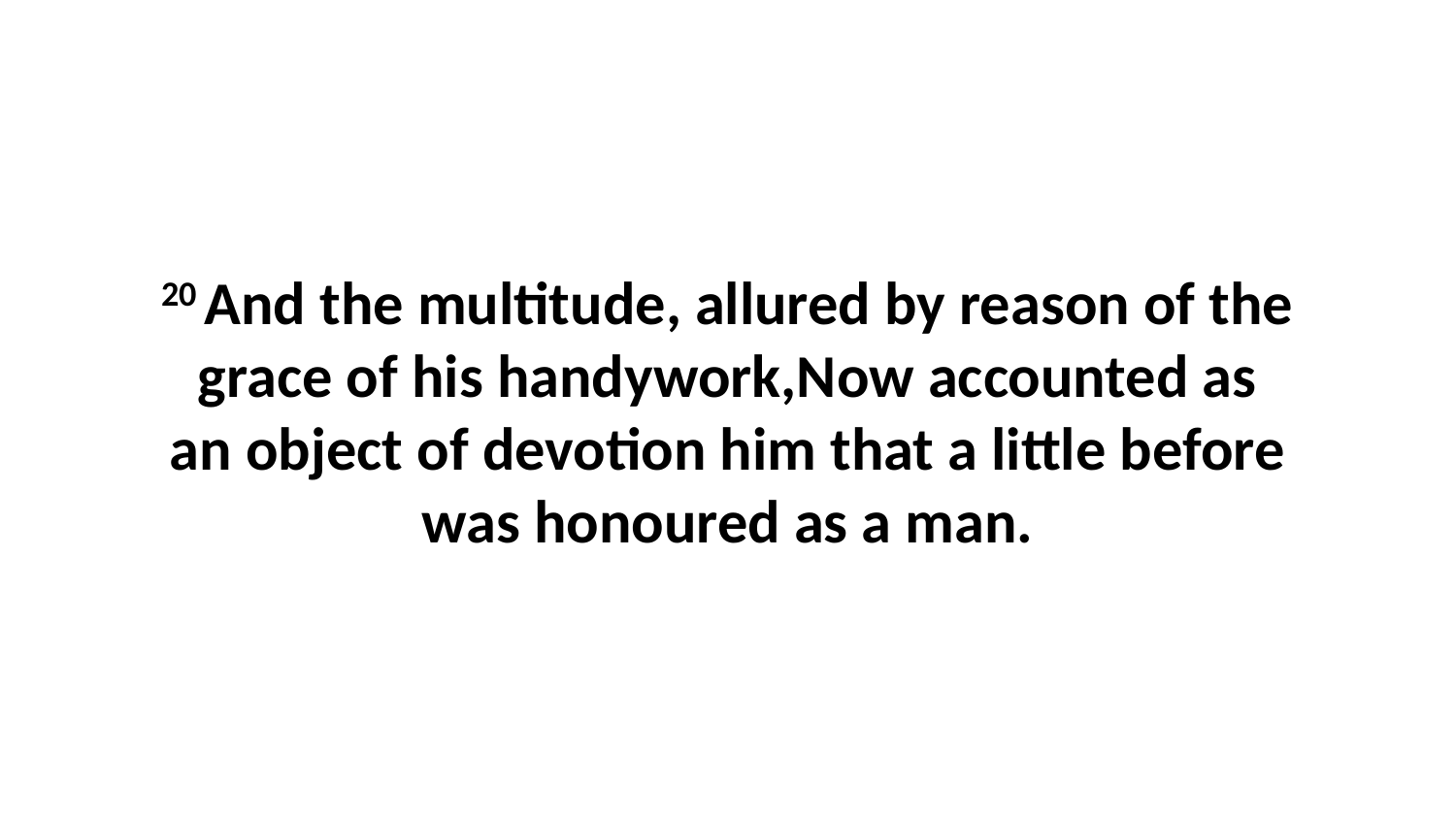

20 And the multitude, allured by reason of the grace of his handywork,Now accounted as an object of devotion him that a little before was honoured as a man.